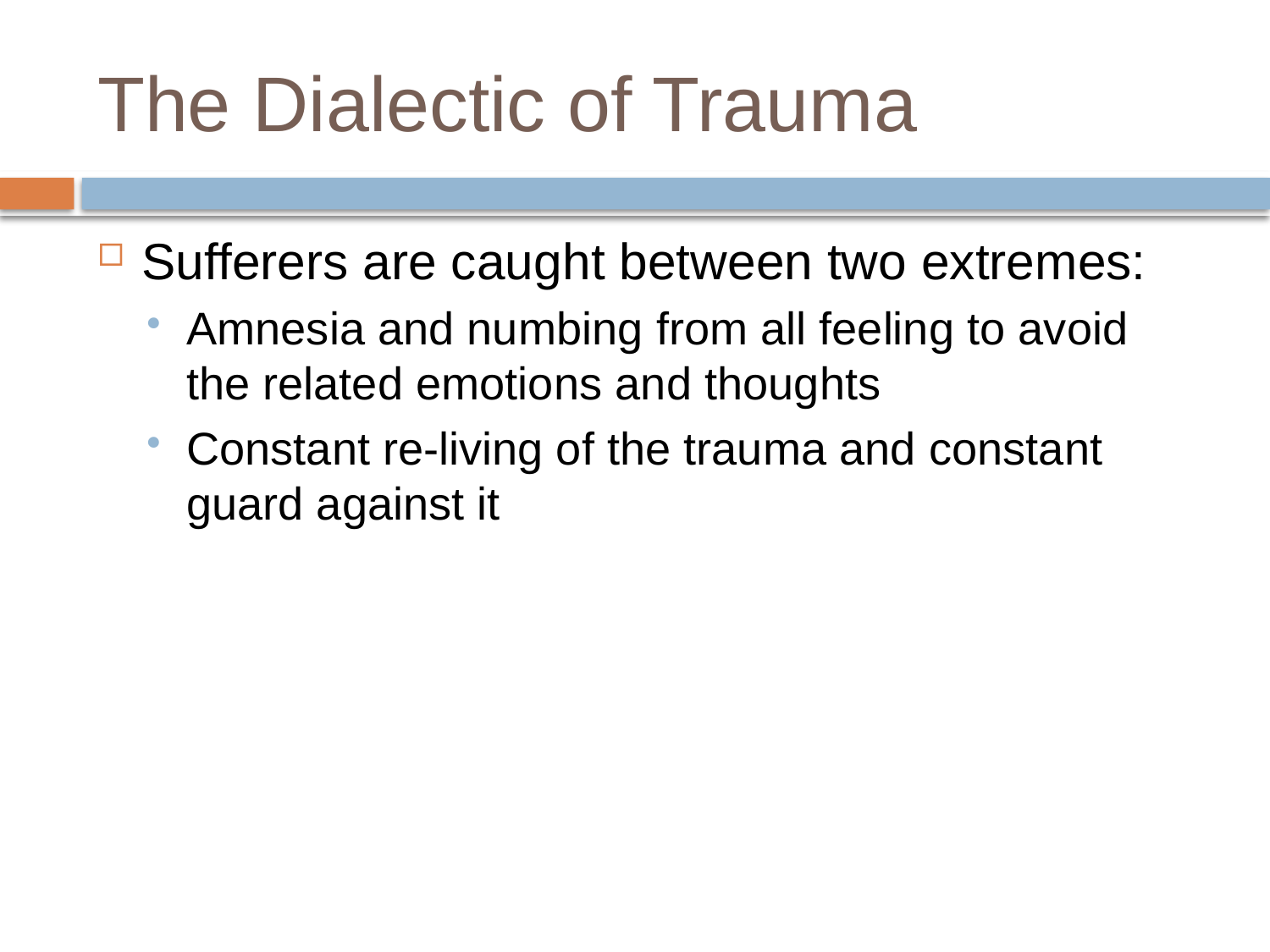

# The Dialectic of Trauma
Sufferers are caught between two extremes:
Amnesia and numbing from all feeling to avoid the related emotions and thoughts
Constant re-living of the trauma and constant guard against it